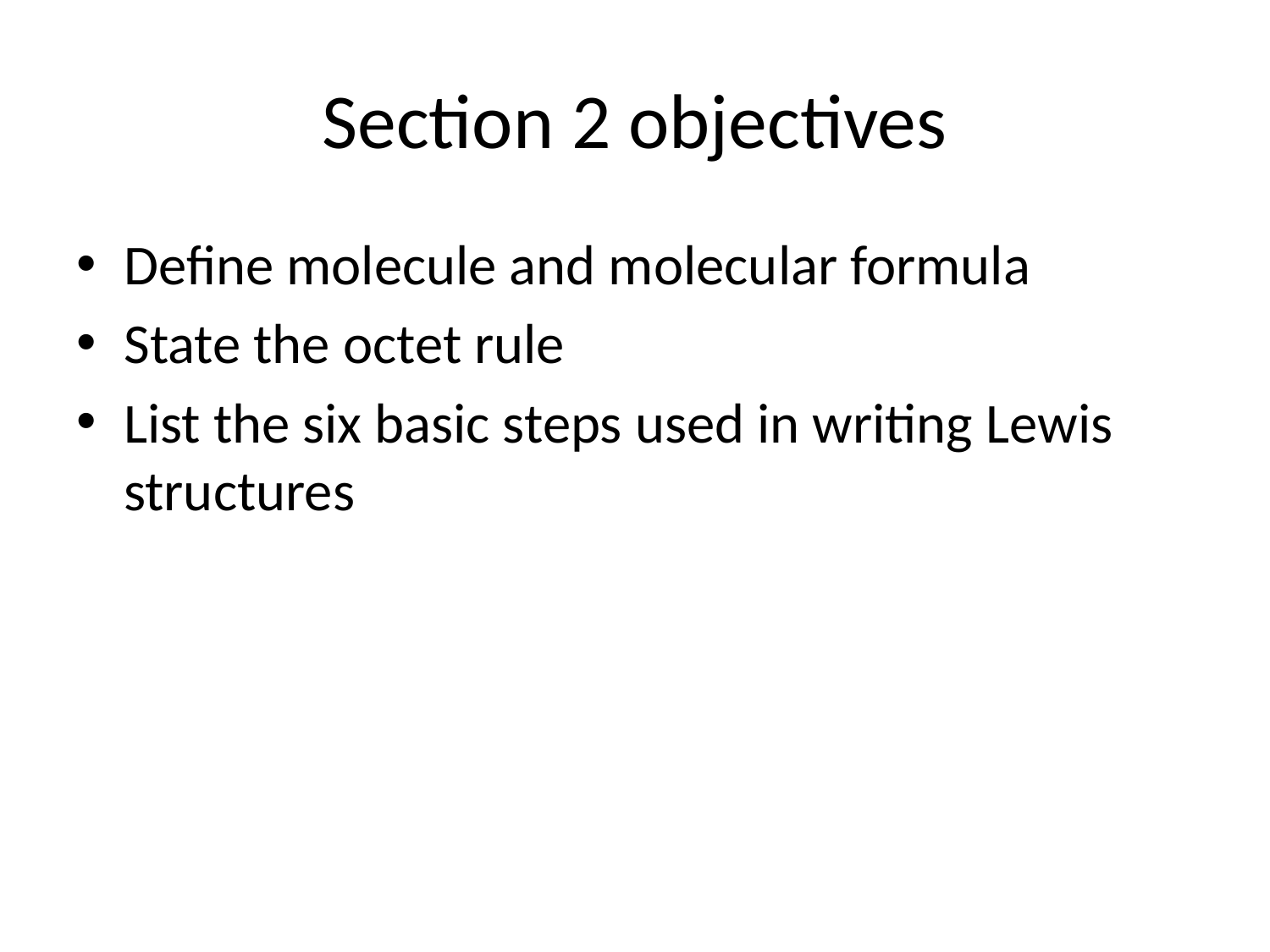

# Section 2 objectives
Define molecule and molecular formula
State the octet rule
List the six basic steps used in writing Lewis structures